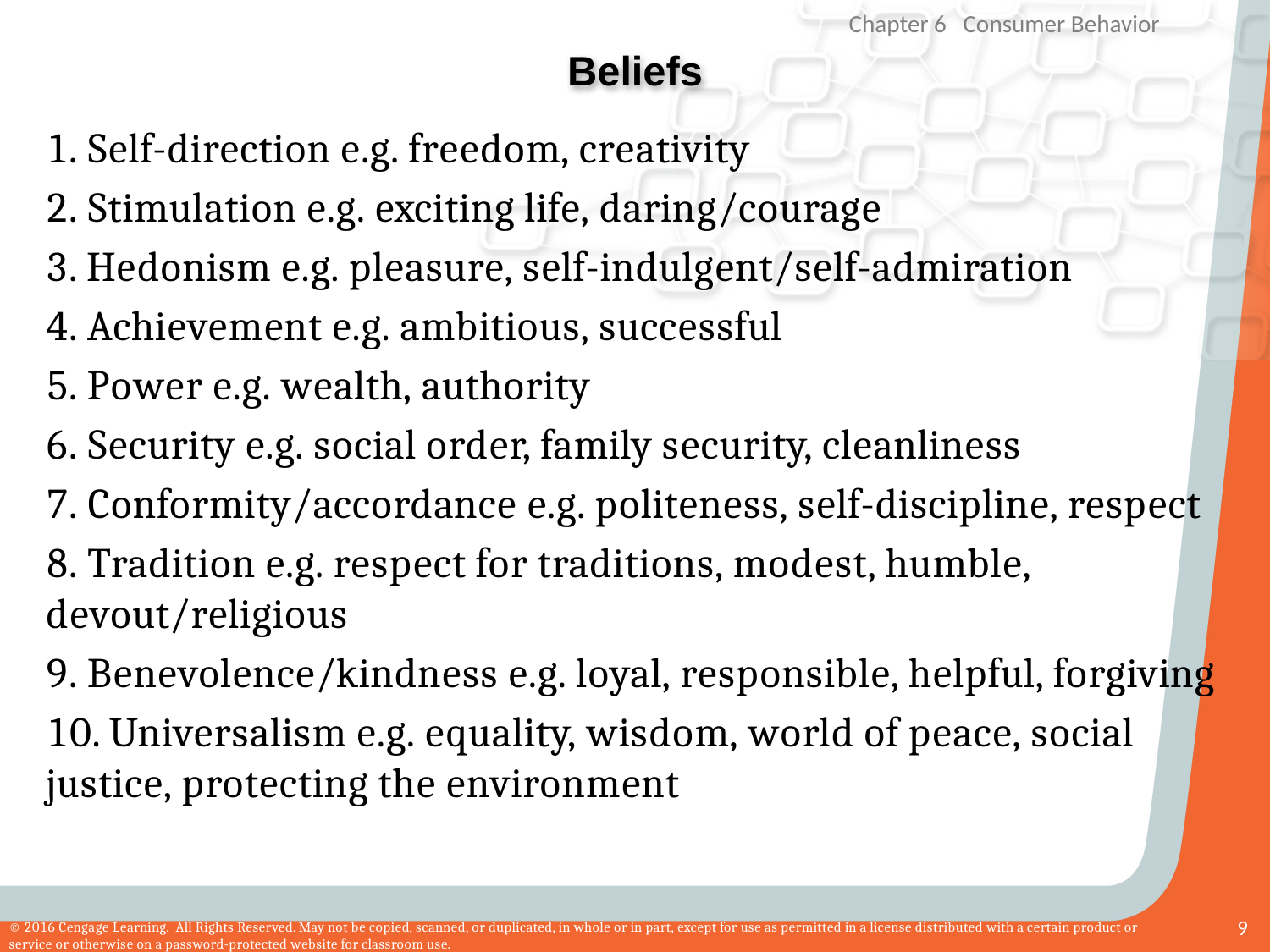

# Beliefs
1. Self-direction e.g. freedom, creativity
2. Stimulation e.g. exciting life, daring/courage
3. Hedonism e.g. pleasure, self-indulgent/self-admiration
4. Achievement e.g. ambitious, successful
5. Power e.g. wealth, authority
6. Security e.g. social order, family security, cleanliness
7. Conformity/accordance e.g. politeness, self-discipline, respect
8. Tradition e.g. respect for traditions, modest, humble, devout/religious
9. Benevolence/kindness e.g. loyal, responsible, helpful, forgiving
10. Universalism e.g. equality, wisdom, world of peace, social justice, protecting the environment
9